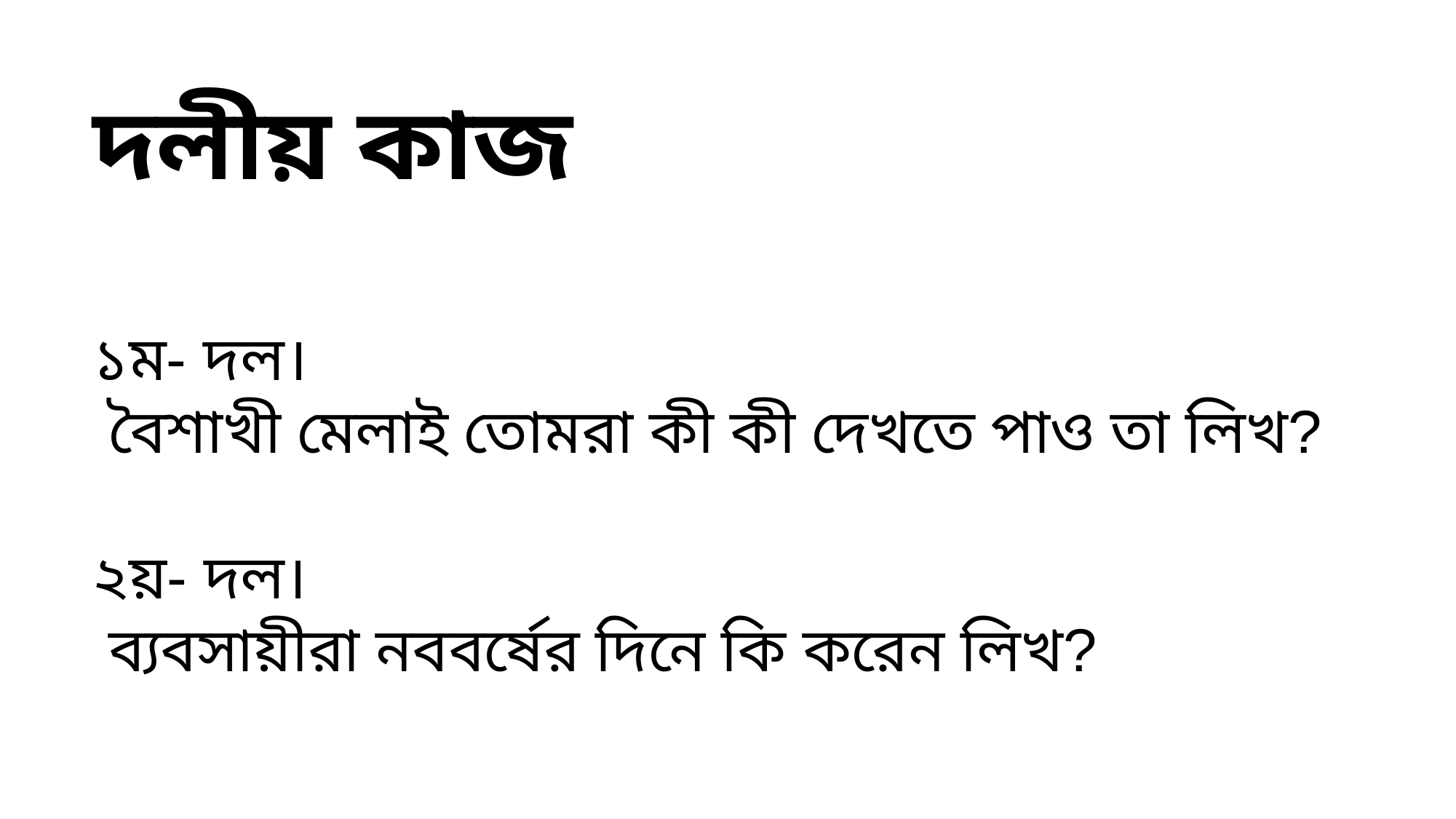

দলীয় কাজ

১ম- দল।
 বৈশাখী মেলাই তোমরা কী কী দেখতে পাও তা লিখ?

২য়- দল।
 ব্যবসায়ীরা নববর্ষের দিনে কি করেন লিখ?